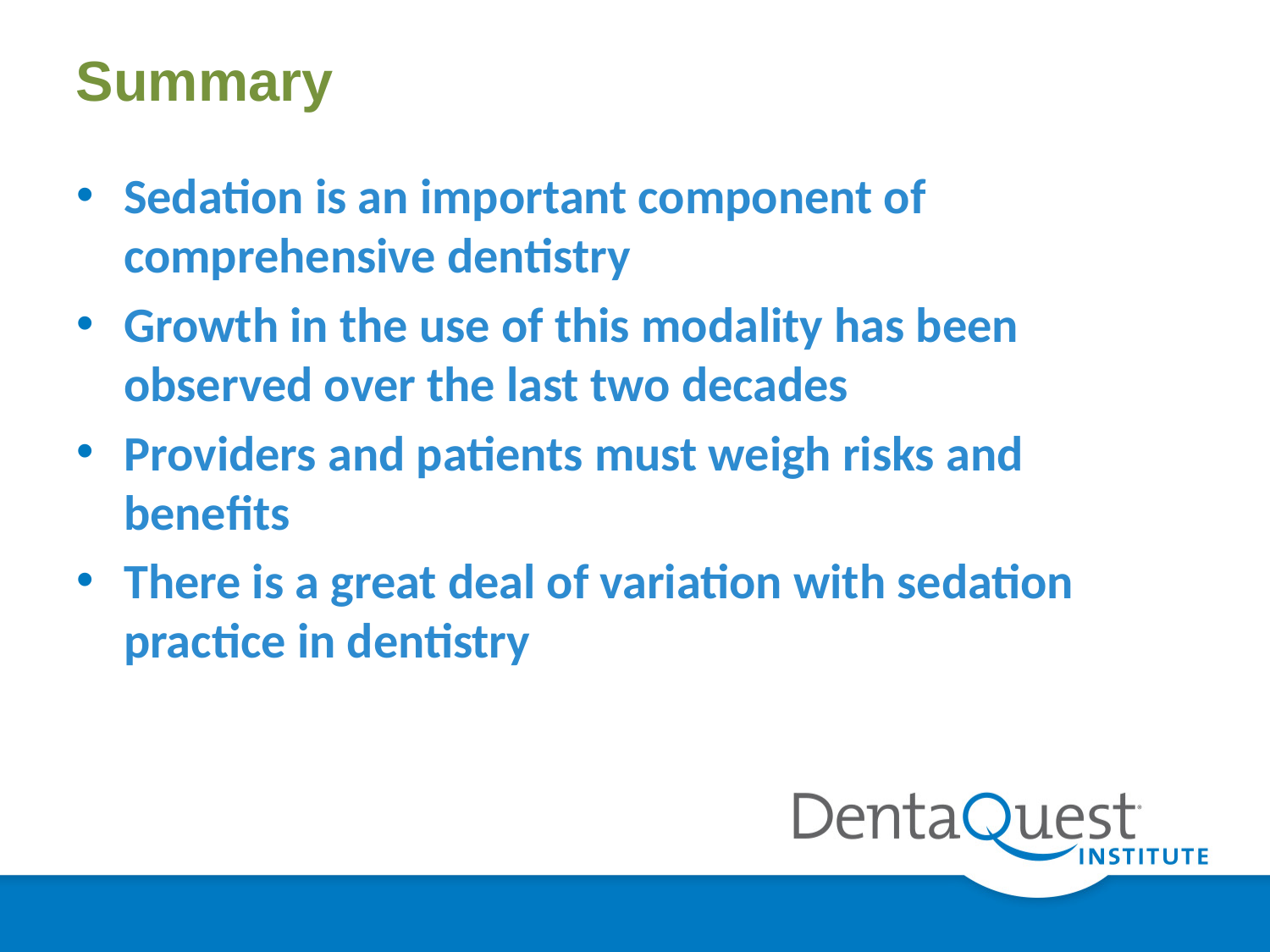

# Summary
Sedation is an important component of comprehensive dentistry
Growth in the use of this modality has been observed over the last two decades
Providers and patients must weigh risks and benefits
There is a great deal of variation with sedation practice in dentistry